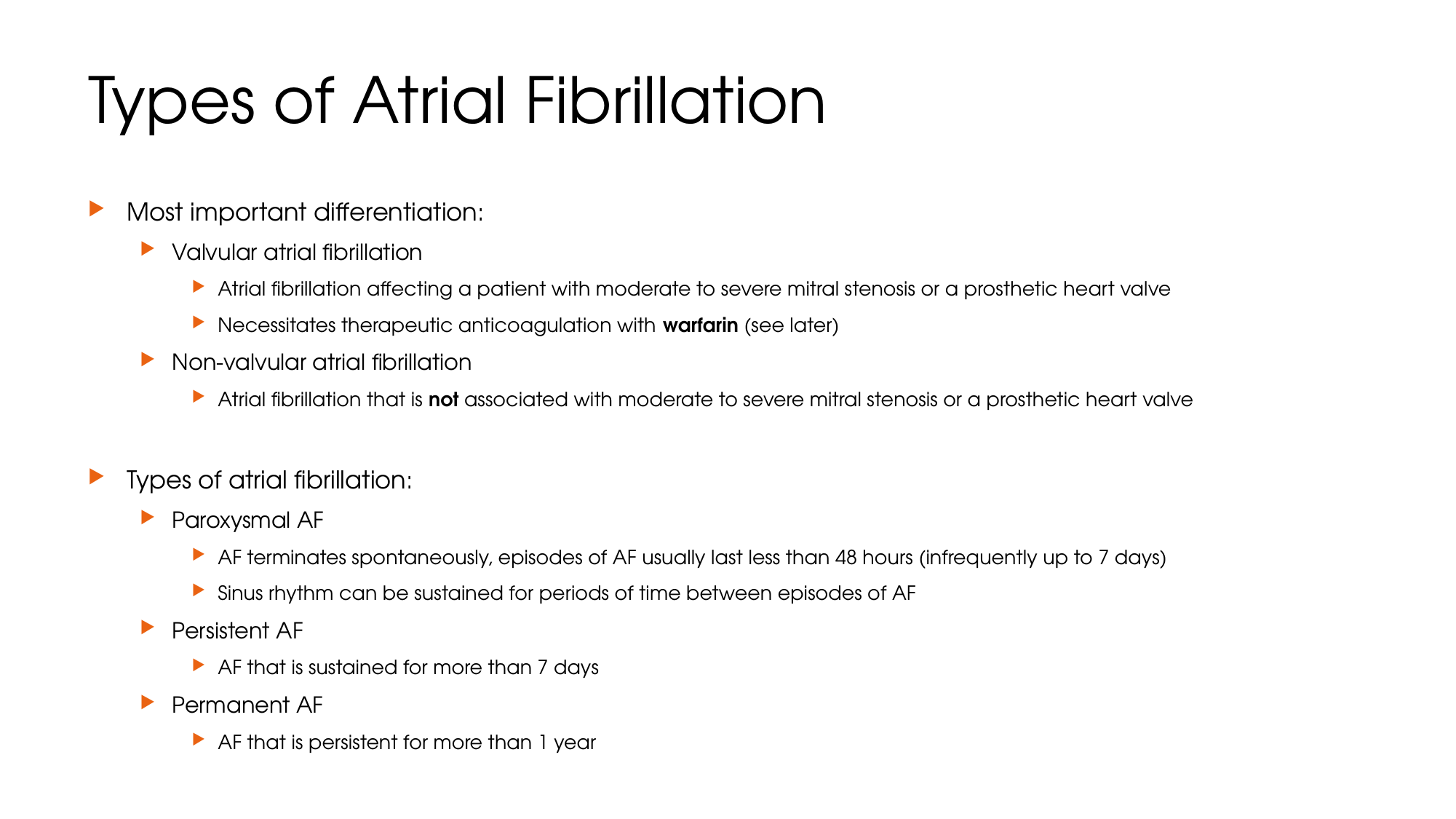

# Types of Atrial Fibrillation
Most important differentiation:
Valvular atrial fibrillation
Atrial fibrillation affecting a patient with moderate to severe mitral stenosis or a prosthetic heart valve
Necessitates therapeutic anticoagulation with warfarin (see later)
Non-valvular atrial fibrillation
Atrial fibrillation that is not associated with moderate to severe mitral stenosis or a prosthetic heart valve

Types of atrial fibrillation:
Paroxysmal AF
AF terminates spontaneously, episodes of AF usually last less than 48 hours (infrequently up to 7 days)
Sinus rhythm can be sustained for periods of time between episodes of AF
Persistent AF
AF that is sustained for more than 7 days
Permanent AF
AF that is persistent for more than 1 year